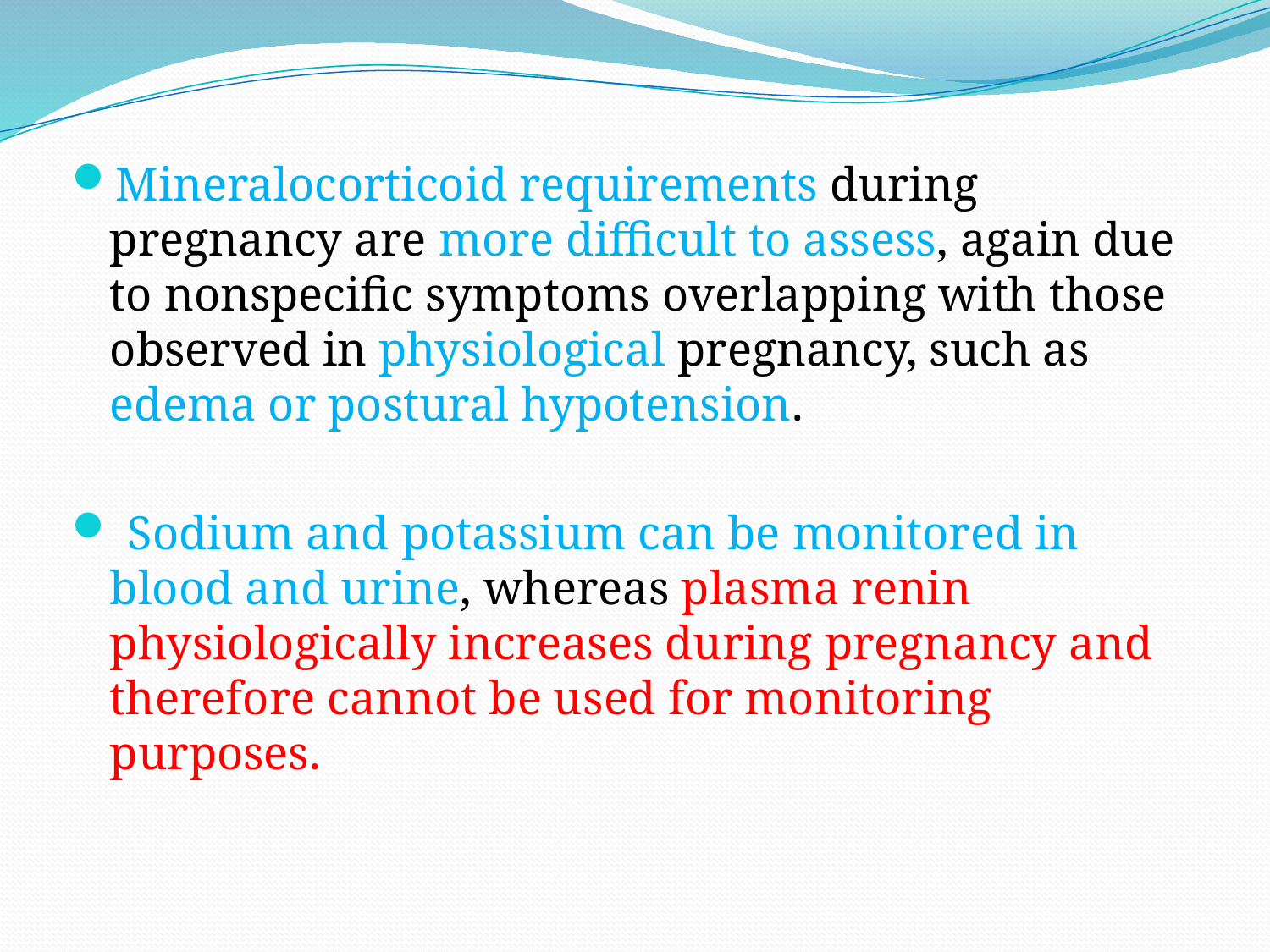

Mineralocorticoid requirements during pregnancy are more difficult to assess, again due to nonspecific symptoms overlapping with those observed in physiological pregnancy, such as edema or postural hypotension.

 Sodium and potassium can be monitored in blood and urine, whereas plasma renin physiologically increases during pregnancy and therefore cannot be used for monitoring purposes.